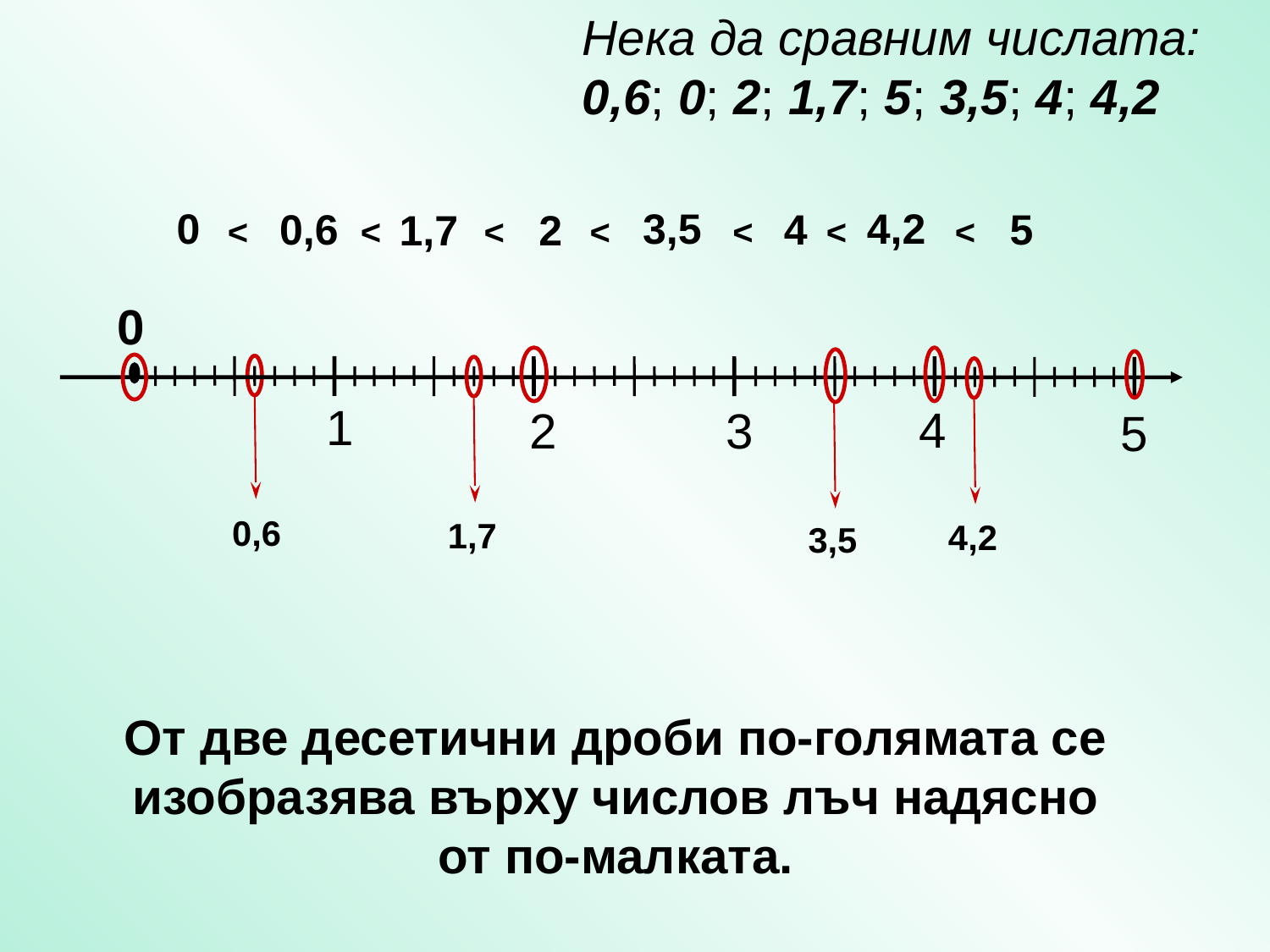

Нека да сравним числата: 0,6; 0; 2; 1,7; 5; 3,5; 4; 4,2
0
3,5
4,2
0,6
4
5
1,7
2
<
<
<
<
<
<
<
0

1
4
3
2
5
0,6
1,7
4,2
3,5

От две десетични дроби по-голямата се изобразява върху числов лъч надясно от по-малката.